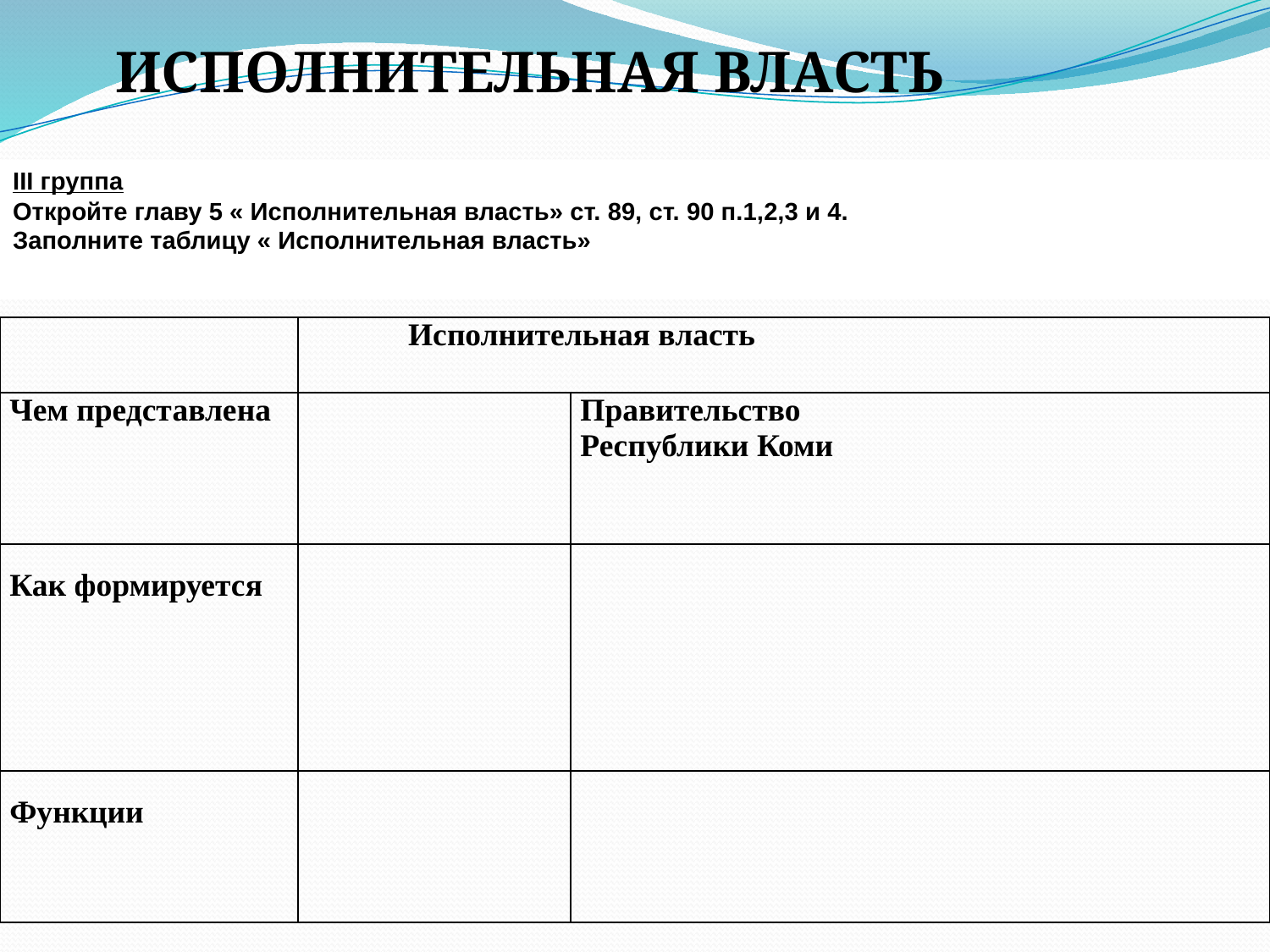

ИСПОЛНИТЕЛЬНАЯ ВЛАСТЬ
III группа
Откройте главу 5 « Исполнительная власть» ст. 89, ст. 90 п.1,2,3 и 4.
Заполните таблицу « Исполнительная власть»

|  | Исполнительная власть |  |
| --- | --- | --- |
| Чем представлена |  | Правительство Республики Коми |
| Как формируется |  |  |
| Функции |  |  |